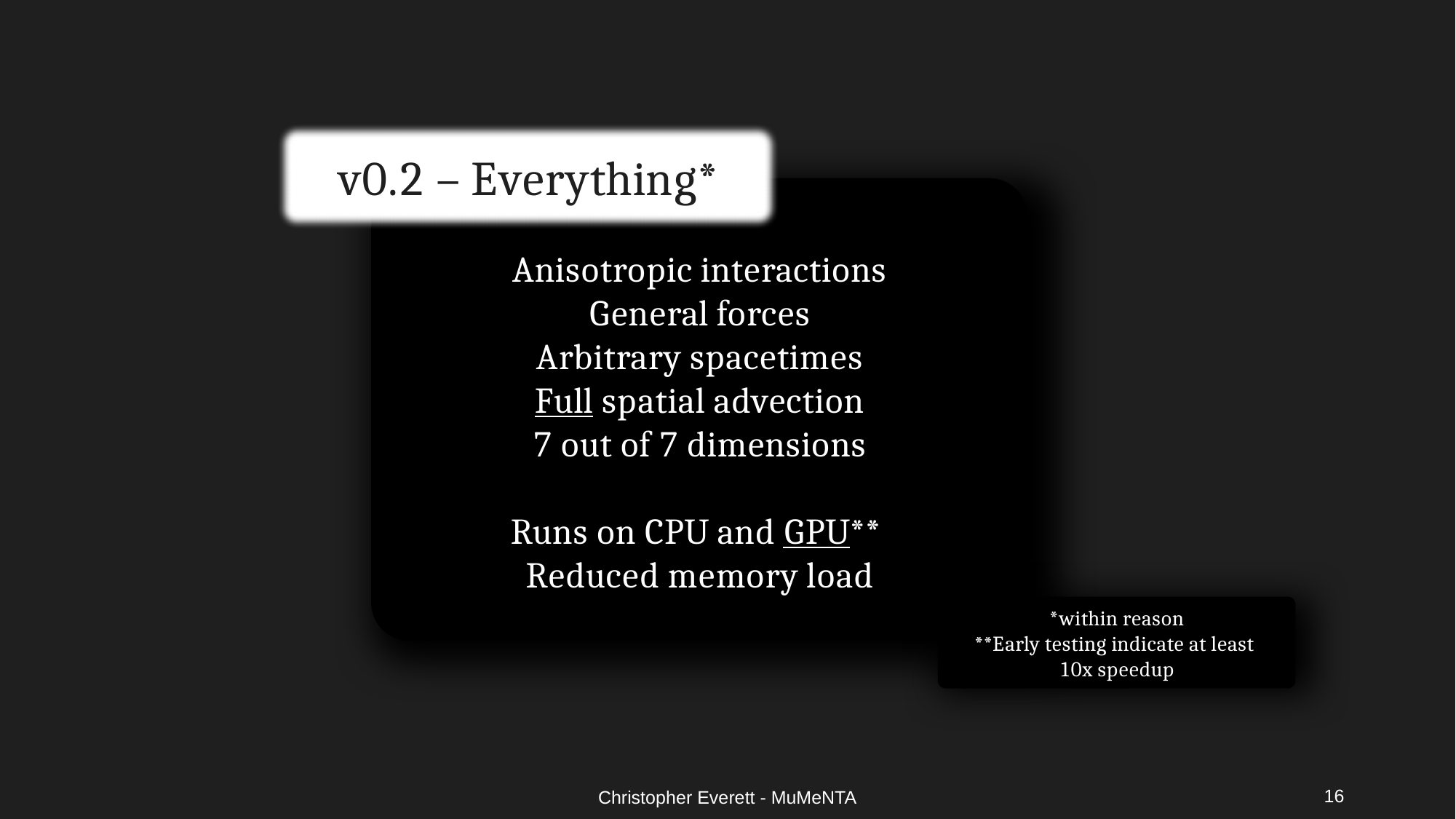

v0.2 – Everything*

Anisotropic interactions
General forces
Arbitrary spacetimes
Full spatial advection
7 out of 7 dimensions

Runs on CPU and GPU**
Reduced memory load

*within reason
**Early testing indicate at least
10x speedup
16
Christopher Everett - MuMeNTA